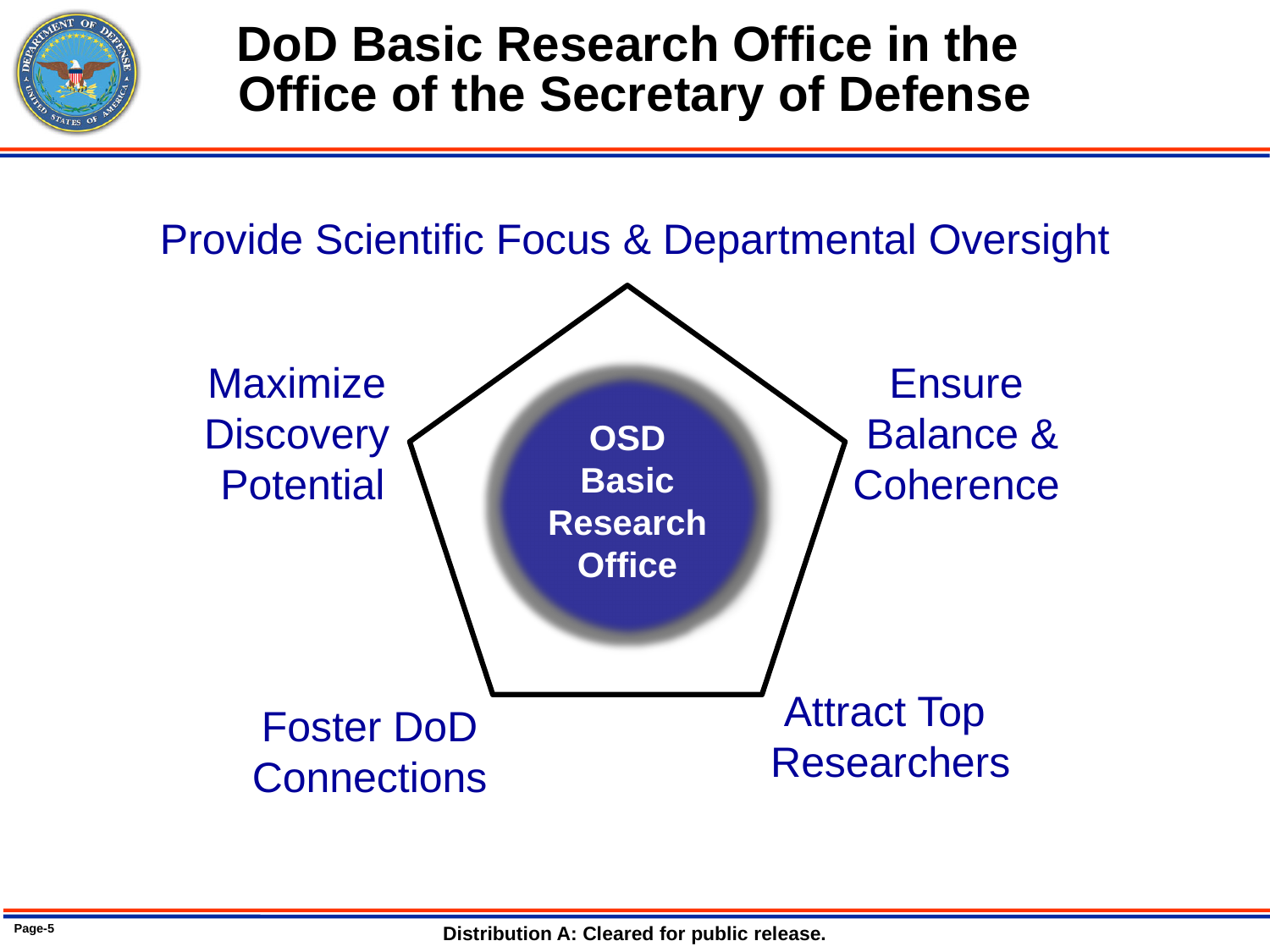

# DoD Basic Research Office in the Office of the Secretary of Defense
Provide Scientific Focus & Departmental Oversight

OSD
Basic
Research
Office
Ensure
Balance & Coherence
Maximize
Discovery
Potential
Attract Top
Researchers
Foster DoD
Connections